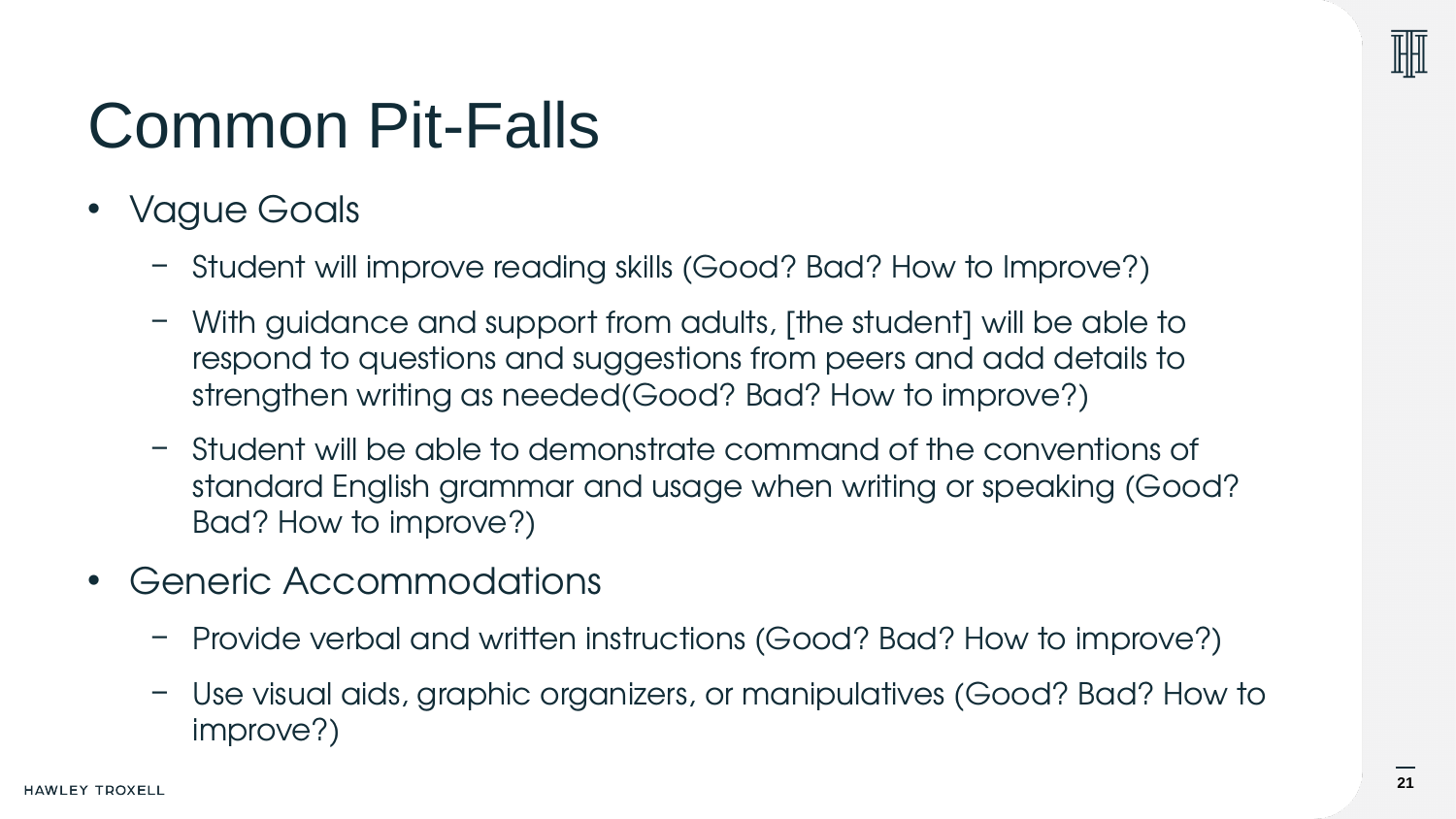

# Common Pit-Falls
Vague Goals
Student will improve reading skills (Good? Bad? How to Improve?)
With guidance and support from adults, [the student] will be able to respond to questions and suggestions from peers and add details to strengthen writing as needed(Good? Bad? How to improve?)
Student will be able to demonstrate command of the conventions of standard English grammar and usage when writing or speaking (Good? Bad? How to improve?)
Generic Accommodations
Provide verbal and written instructions (Good? Bad? How to improve?)
Use visual aids, graphic organizers, or manipulatives (Good? Bad? How to improve?)
21